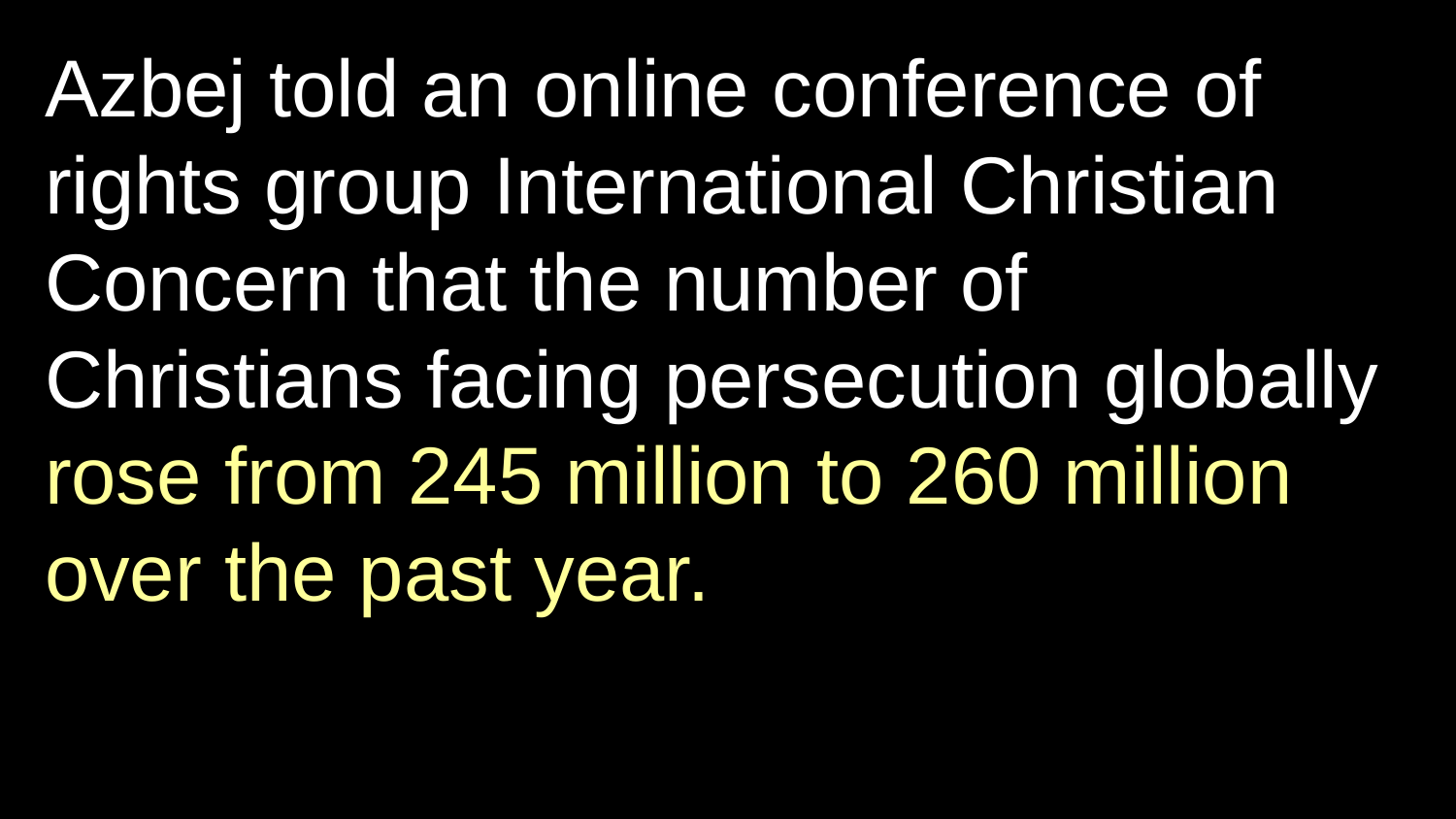

Azbej told an online conference of rights group International Christian Concern that the number of Christians facing persecution globally rose from 245 million to 260 million over the past year.